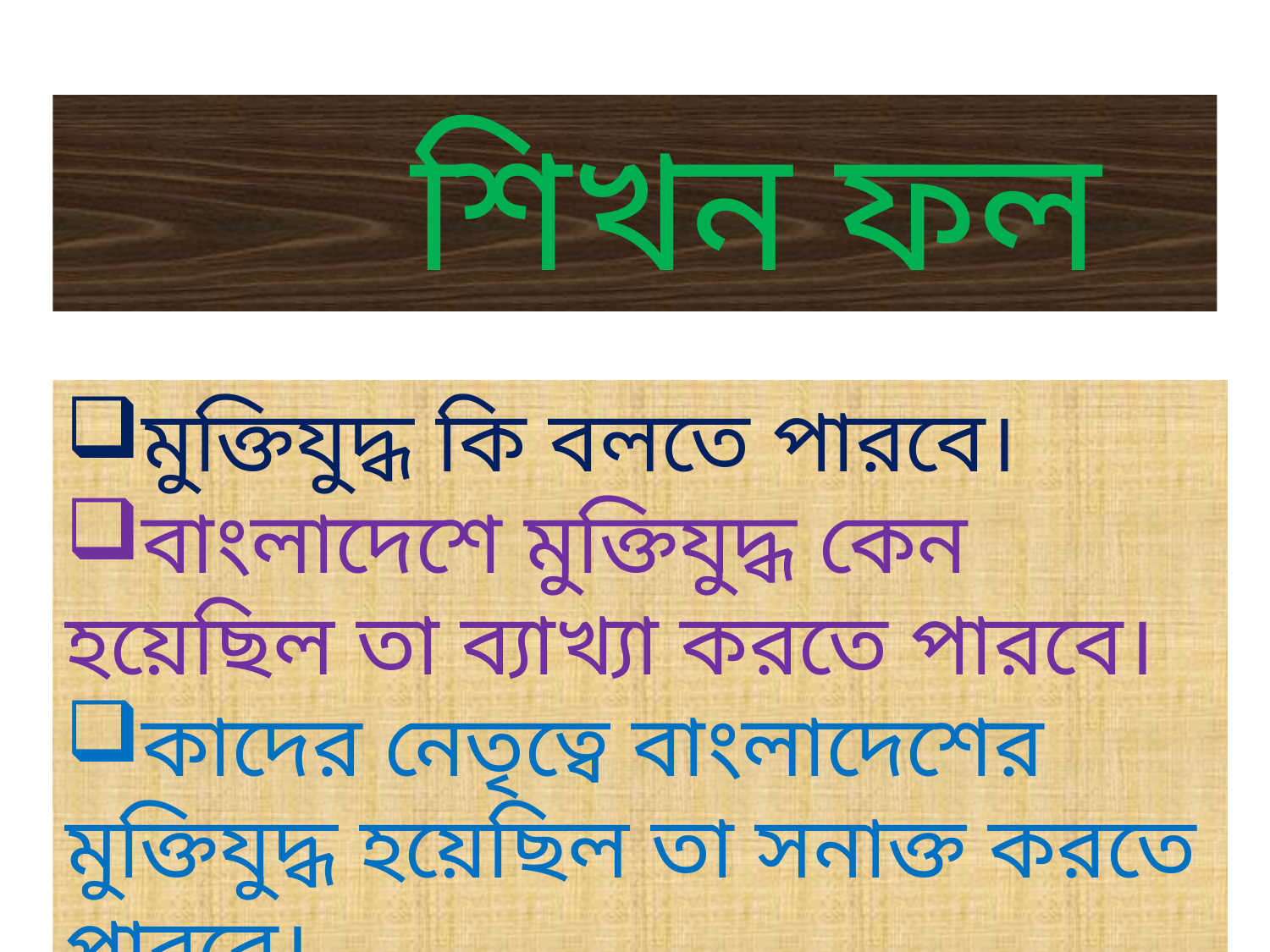

শিখন ফল
মুক্তিযুদ্ধ কি বলতে পারবে।
বাংলাদেশে মুক্তিযুদ্ধ কেন হয়েছিল তা ব্যাখ্যা করতে পারবে।
কাদের নেতৃত্বে বাংলাদেশের মুক্তিযুদ্ধ হয়েছিল তা সনাক্ত করতে পারবে।